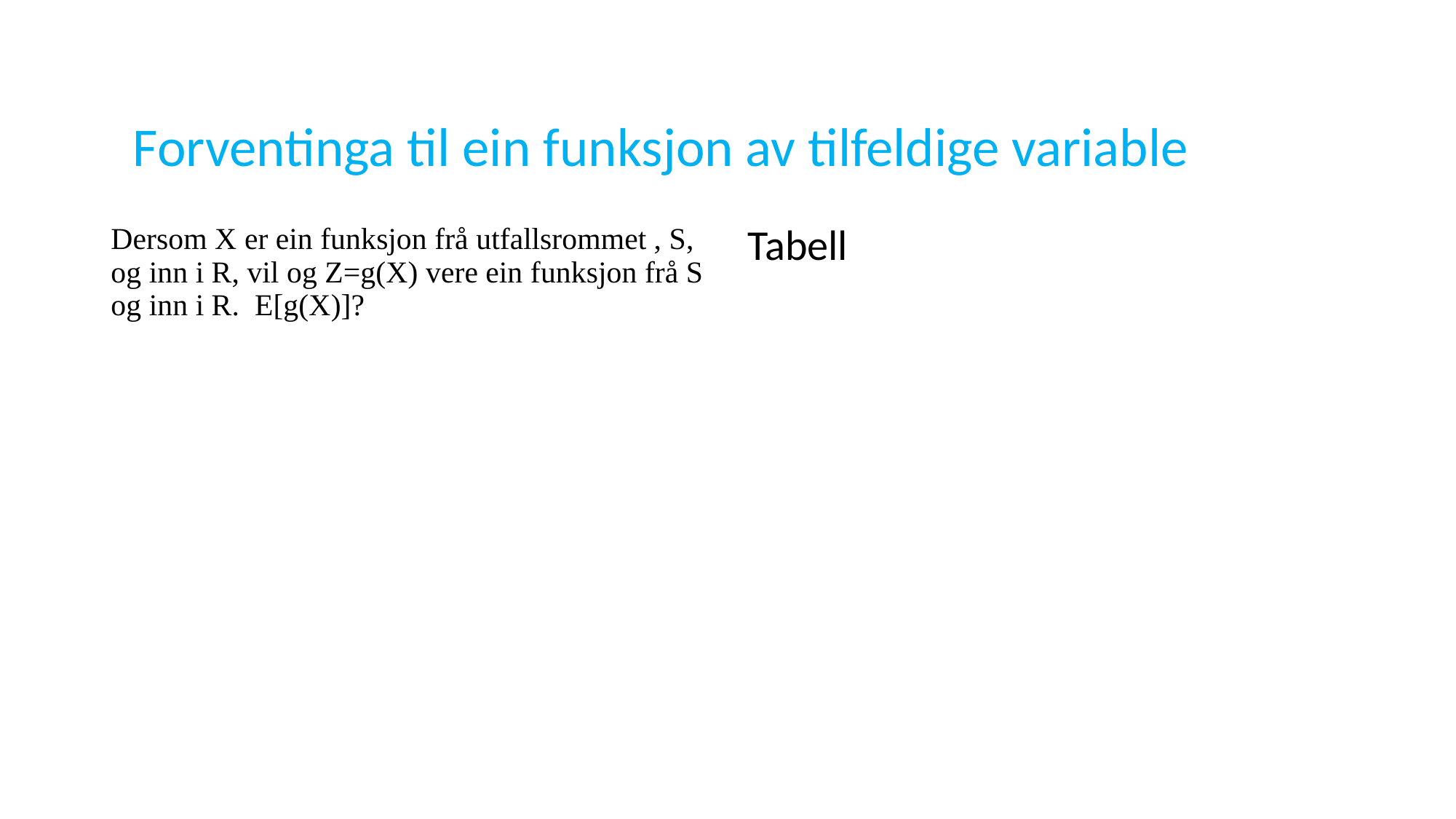

# Forventinga til ein funksjon av tilfeldige variable
Dersom X er ein funksjon frå utfallsrommet , S, og inn i R, vil og Z=g(X) vere ein funksjon frå S og inn i R.  E[g(X)]?
Tabell